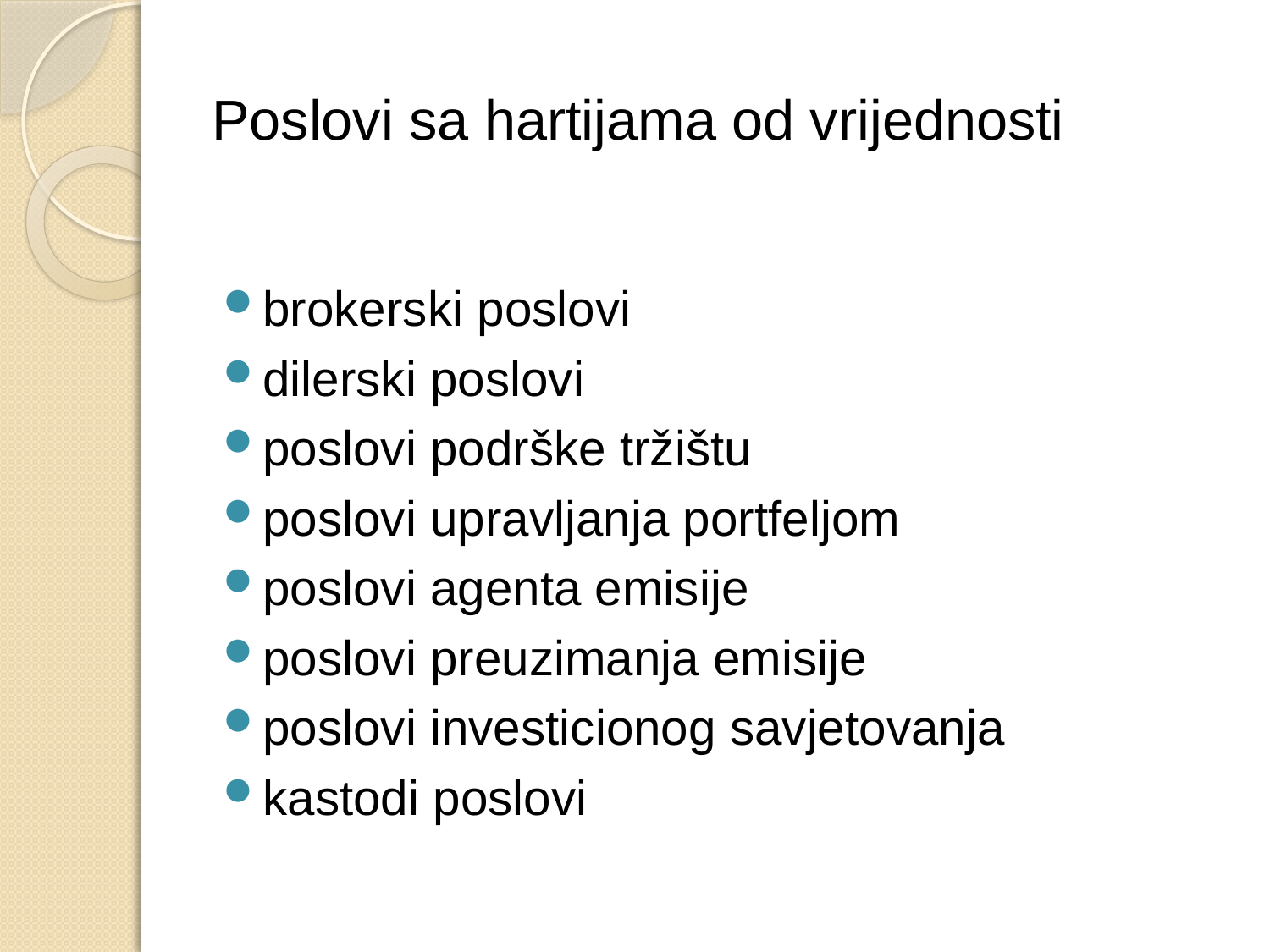

# Poslovi sa hartijama od vrijednosti

brokerski poslovi
dilerski poslovi
poslovi podrške tržištu
poslovi upravljanja portfeljom
poslovi agenta emisije
poslovi preuzimanja emisije
poslovi investicionog savjetovanja
kastodi poslovi